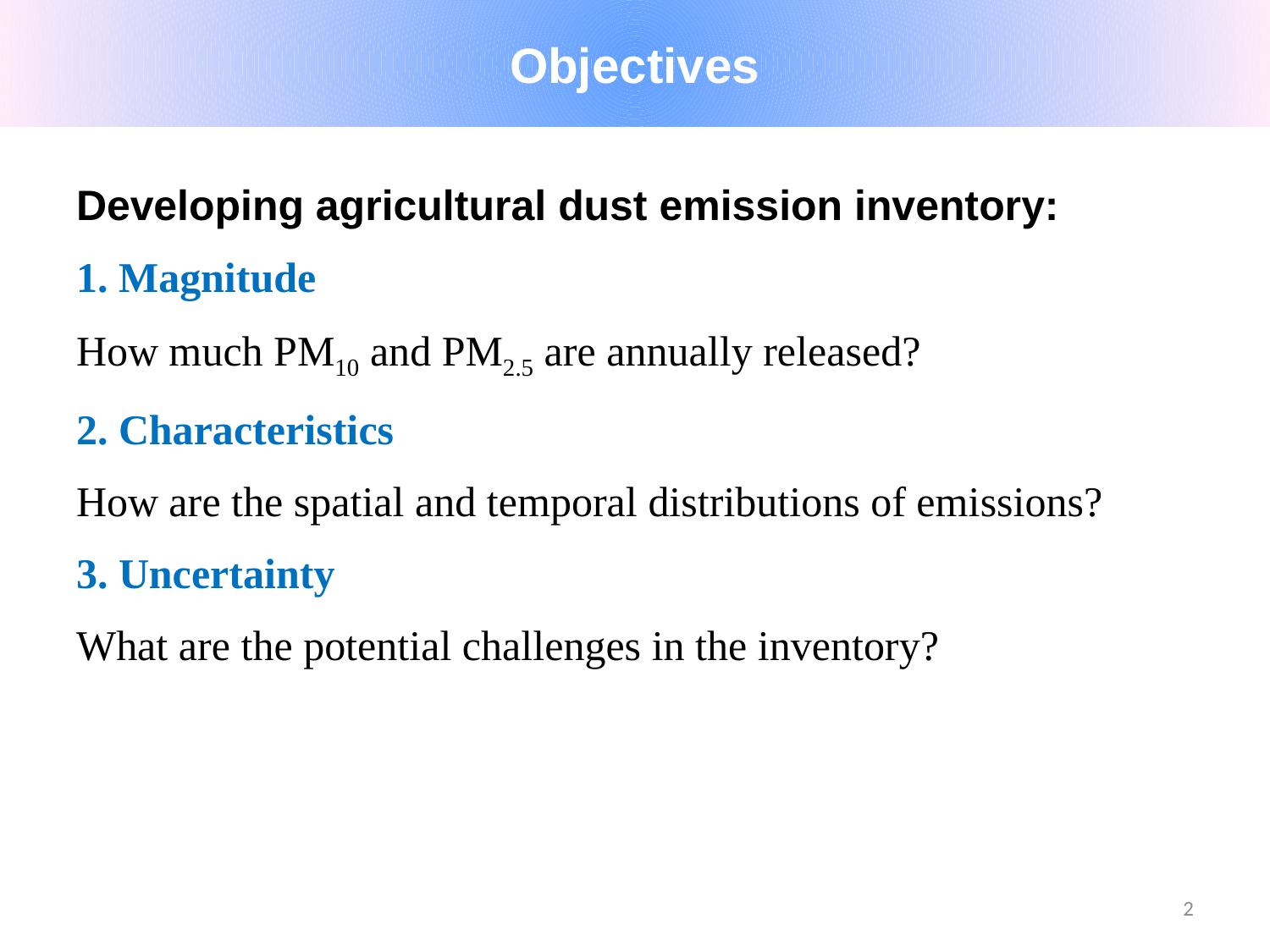

# Objectives
Developing agricultural dust emission inventory:
1. Magnitude
How much PM10 and PM2.5 are annually released?
2. Characteristics
How are the spatial and temporal distributions of emissions?
3. Uncertainty
What are the potential challenges in the inventory?

2